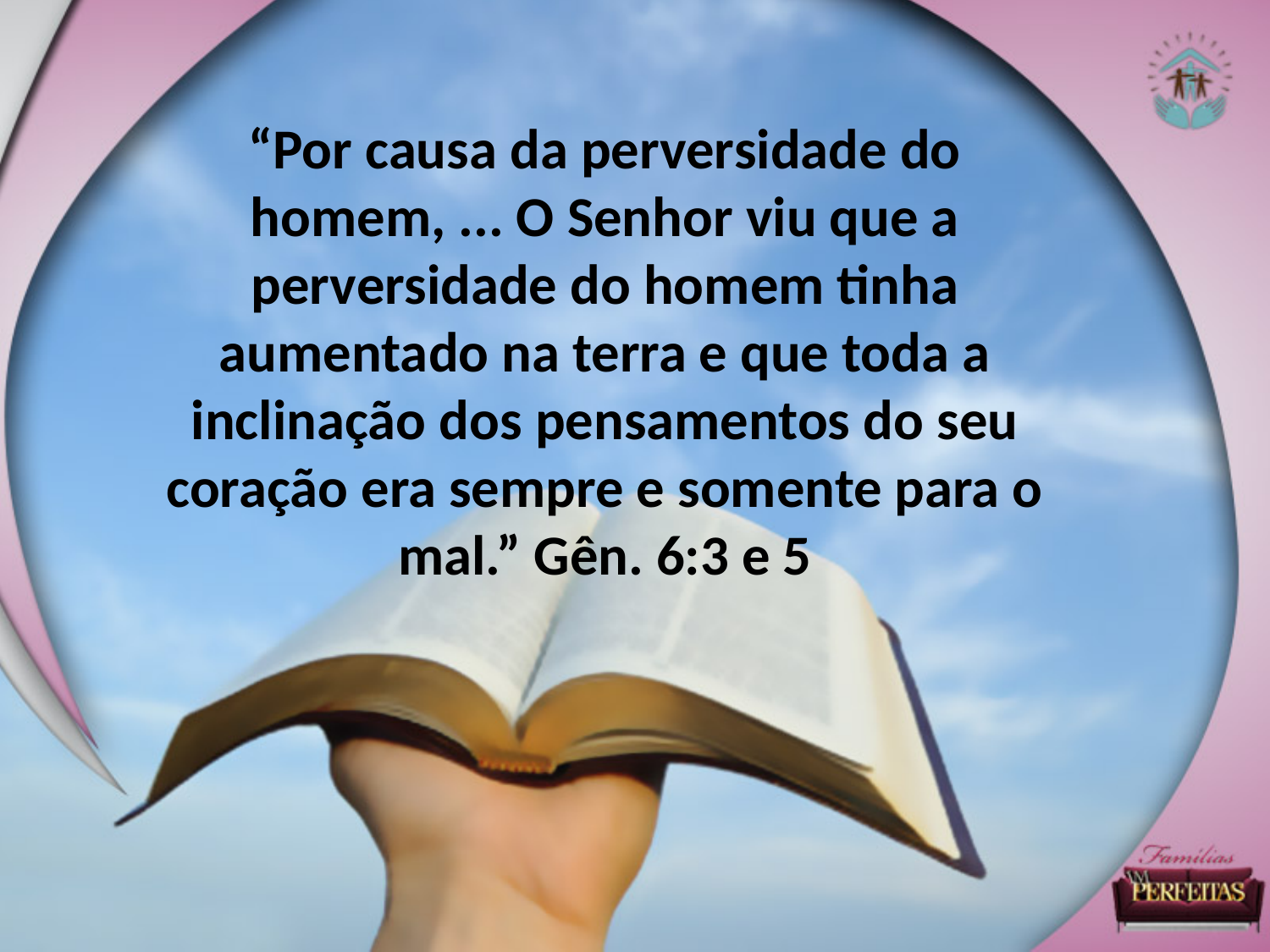

“Por causa da perversidade do homem, ... O Senhor viu que a perversidade do homem tinha aumentado na terra e que toda a inclinação dos pensamentos do seu coração era sempre e somente para o mal.” Gên. 6:3 e 5